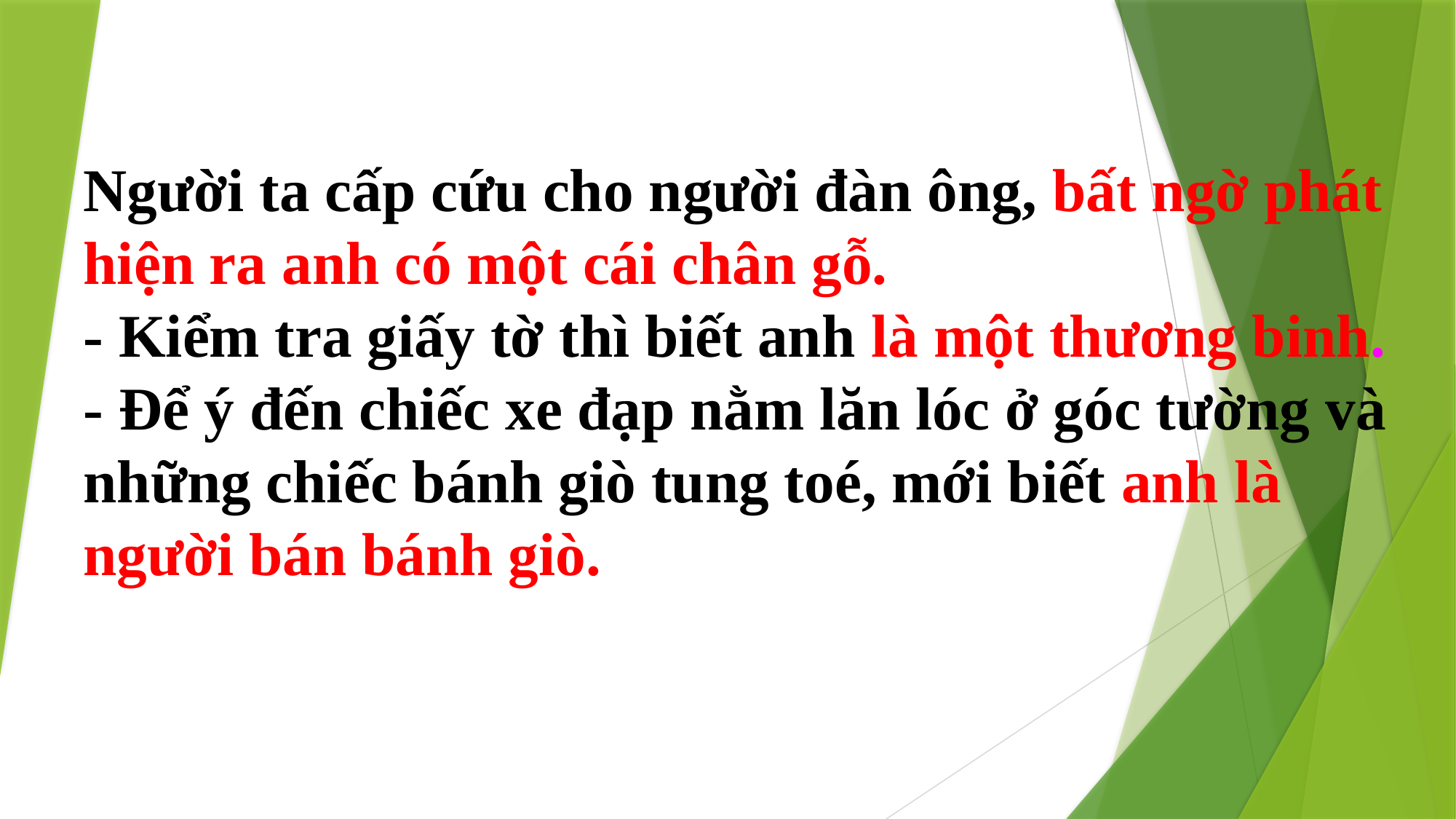

Người ta cấp cứu cho người đàn ông, bất ngờ phát hiện ra anh có một cái chân gỗ.
- Kiểm tra giấy tờ thì biết anh là một thương binh.
- Để ý đến chiếc xe đạp nằm lăn lóc ở góc tường và những chiếc bánh giò tung toé, mới biết anh là người bán bánh giò.